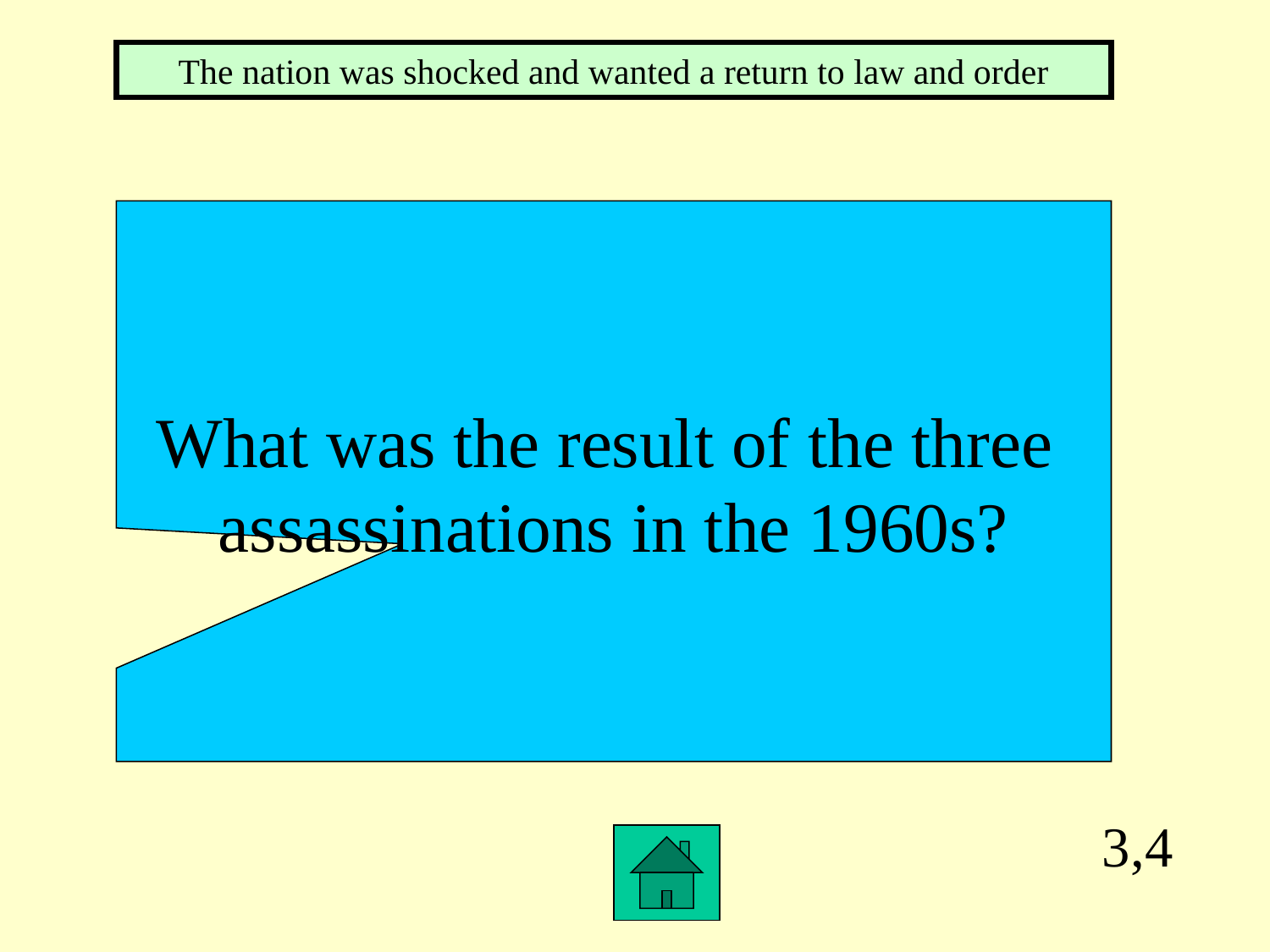

The nation was shocked and wanted a return to law and order
What was the result of the three
assassinations in the 1960s?
3,4